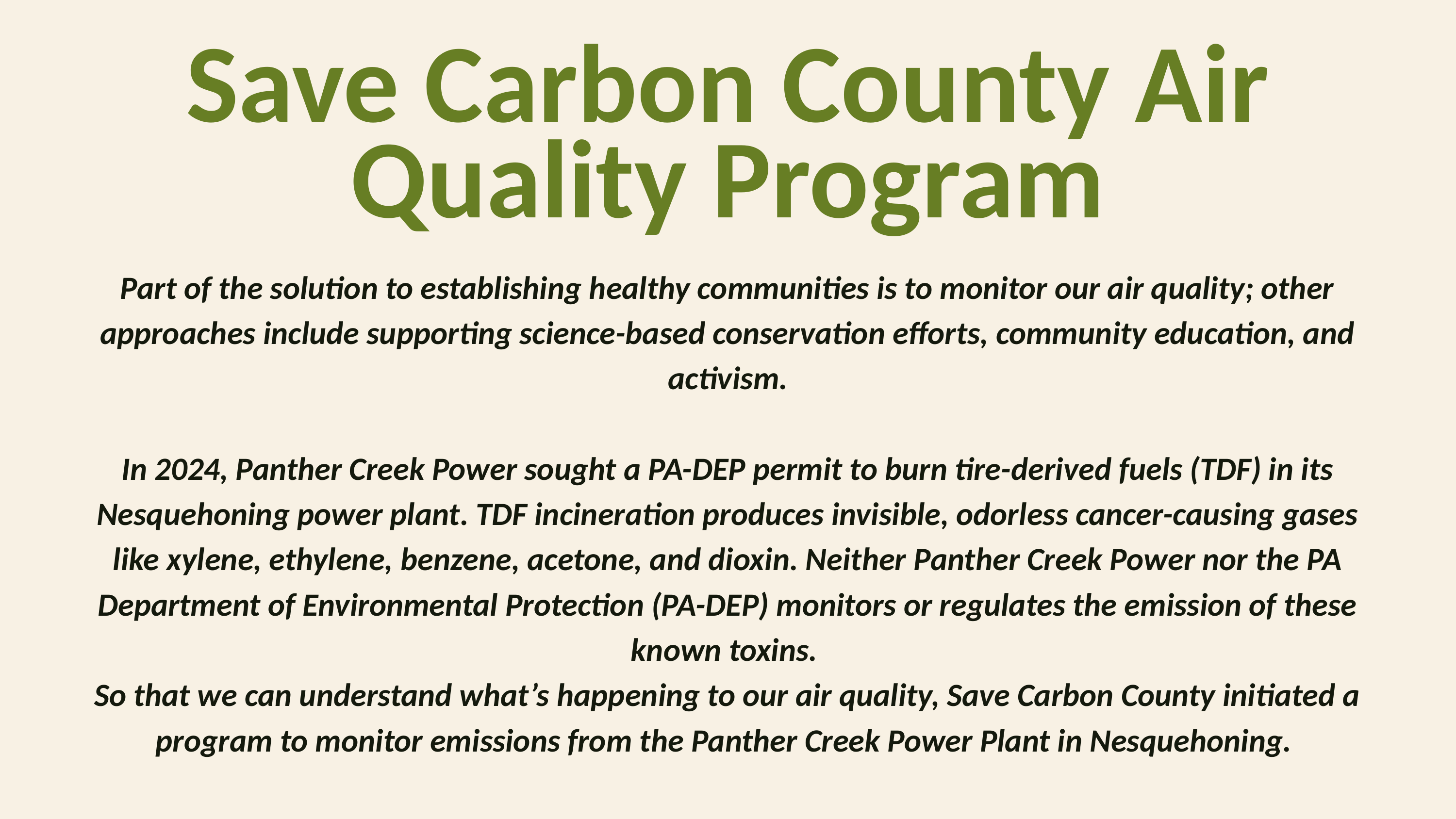

Save Carbon County Air Quality Program
Part of the solution to establishing healthy communities is to monitor our air quality; other approaches include supporting science-based conservation efforts, community education, and activism.

In 2024, Panther Creek Power sought a PA-DEP permit to burn tire-derived fuels (TDF) in its Nesquehoning power plant. TDF incineration produces invisible, odorless cancer-causing gases like xylene, ethylene, benzene, acetone, and dioxin. Neither Panther Creek Power nor the PA Department of Environmental Protection (PA-DEP) monitors or regulates the emission of these known toxins.
So that we can understand what’s happening to our air quality, Save Carbon County initiated a program to monitor emissions from the Panther Creek Power Plant in Nesquehoning.